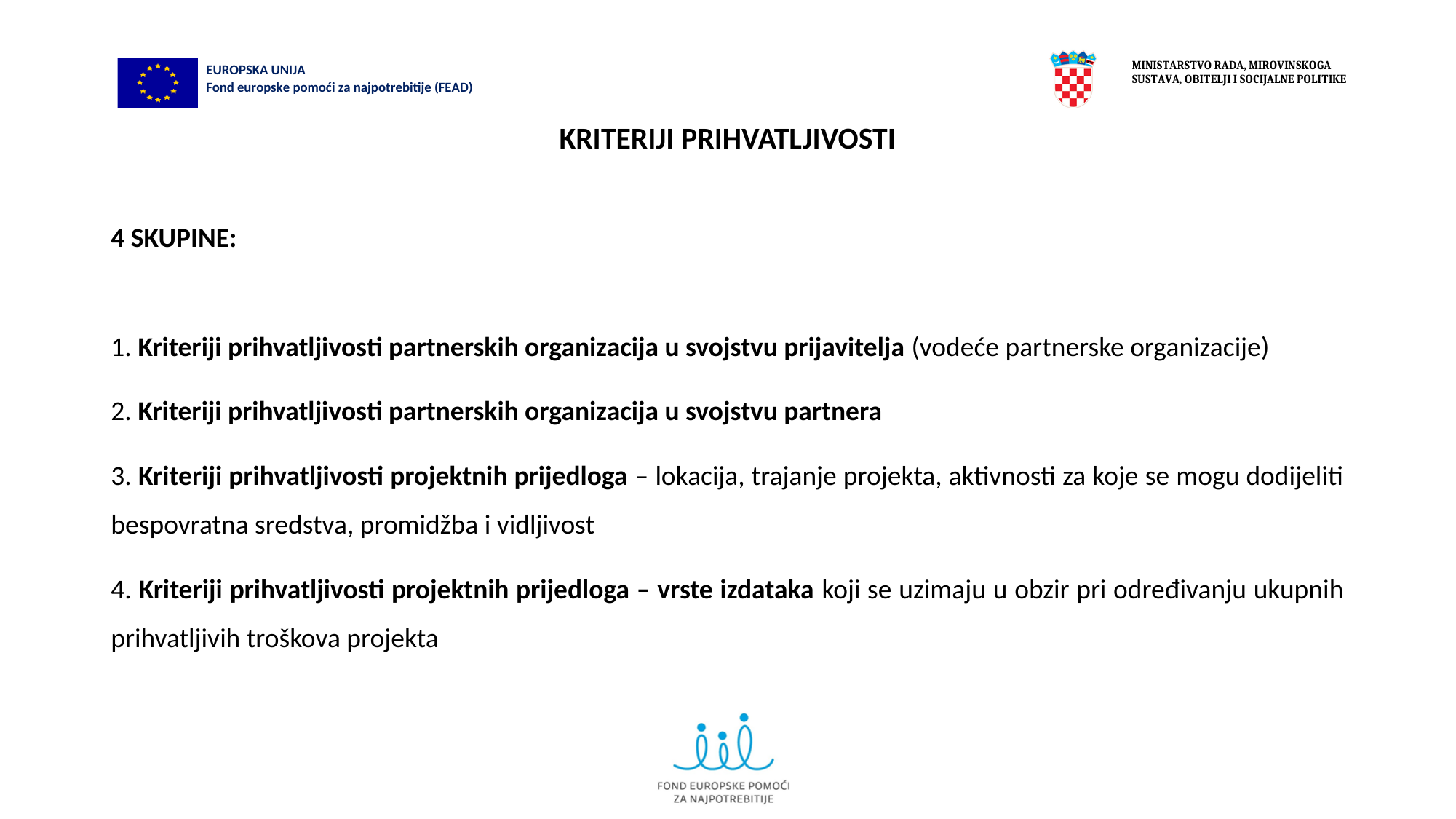

# KRITERIJI PRIHVATLJIVOSTI
4 SKUPINE:

1. Kriteriji prihvatljivosti partnerskih organizacija u svojstvu prijavitelja (vodeće partnerske organizacije)
2. Kriteriji prihvatljivosti partnerskih organizacija u svojstvu partnera
3. Kriteriji prihvatljivosti projektnih prijedloga – lokacija, trajanje projekta, aktivnosti za koje se mogu dodijeliti bespovratna sredstva, promidžba i vidljivost
4. Kriteriji prihvatljivosti projektnih prijedloga – vrste izdataka koji se uzimaju u obzir pri određivanju ukupnih prihvatljivih troškova projekta